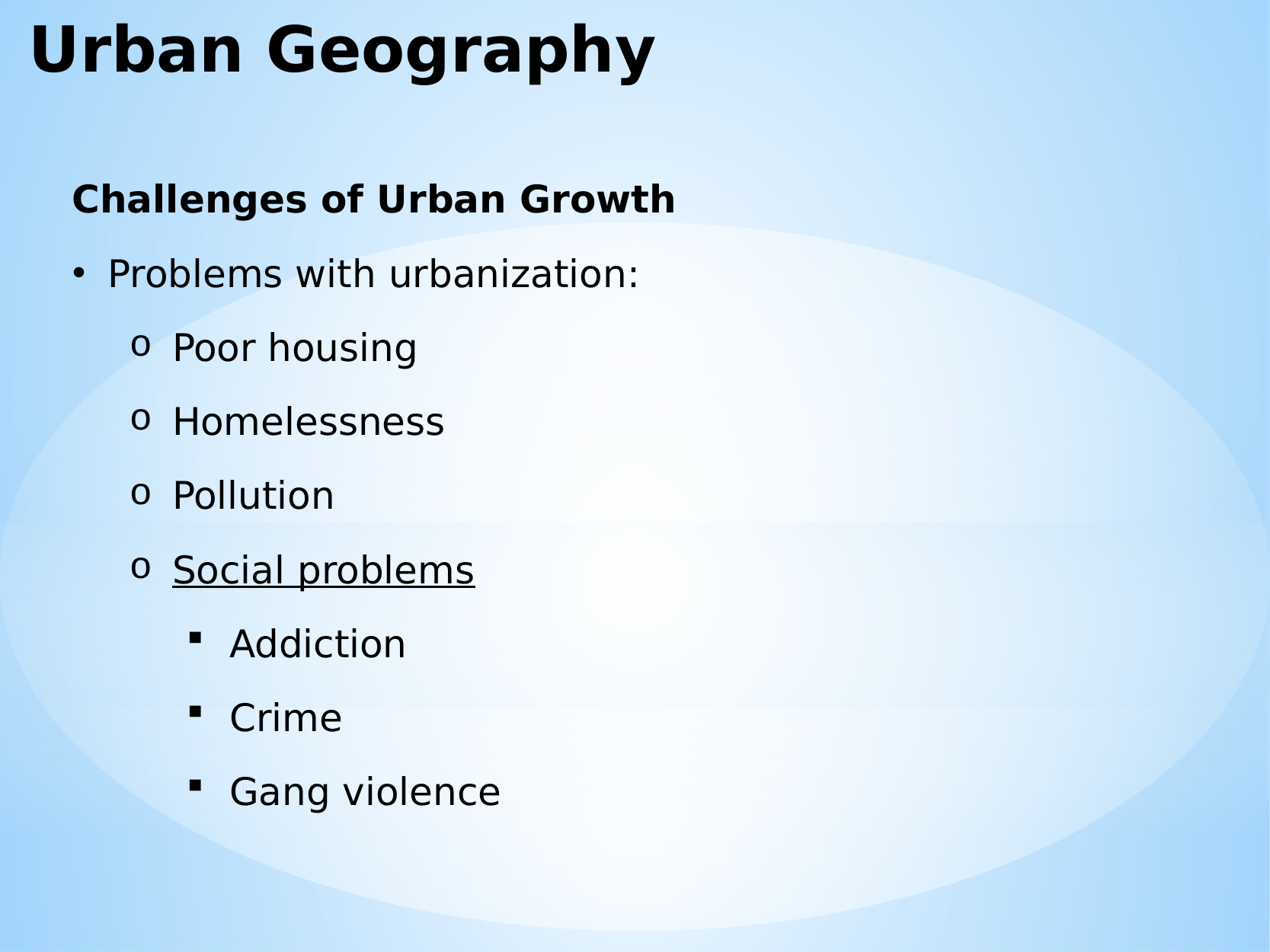

Urban Geography
Challenges of Urban Growth
Problems with urbanization:
Poor housing
Homelessness
Pollution
Social problems
Addiction
Crime
Gang violence